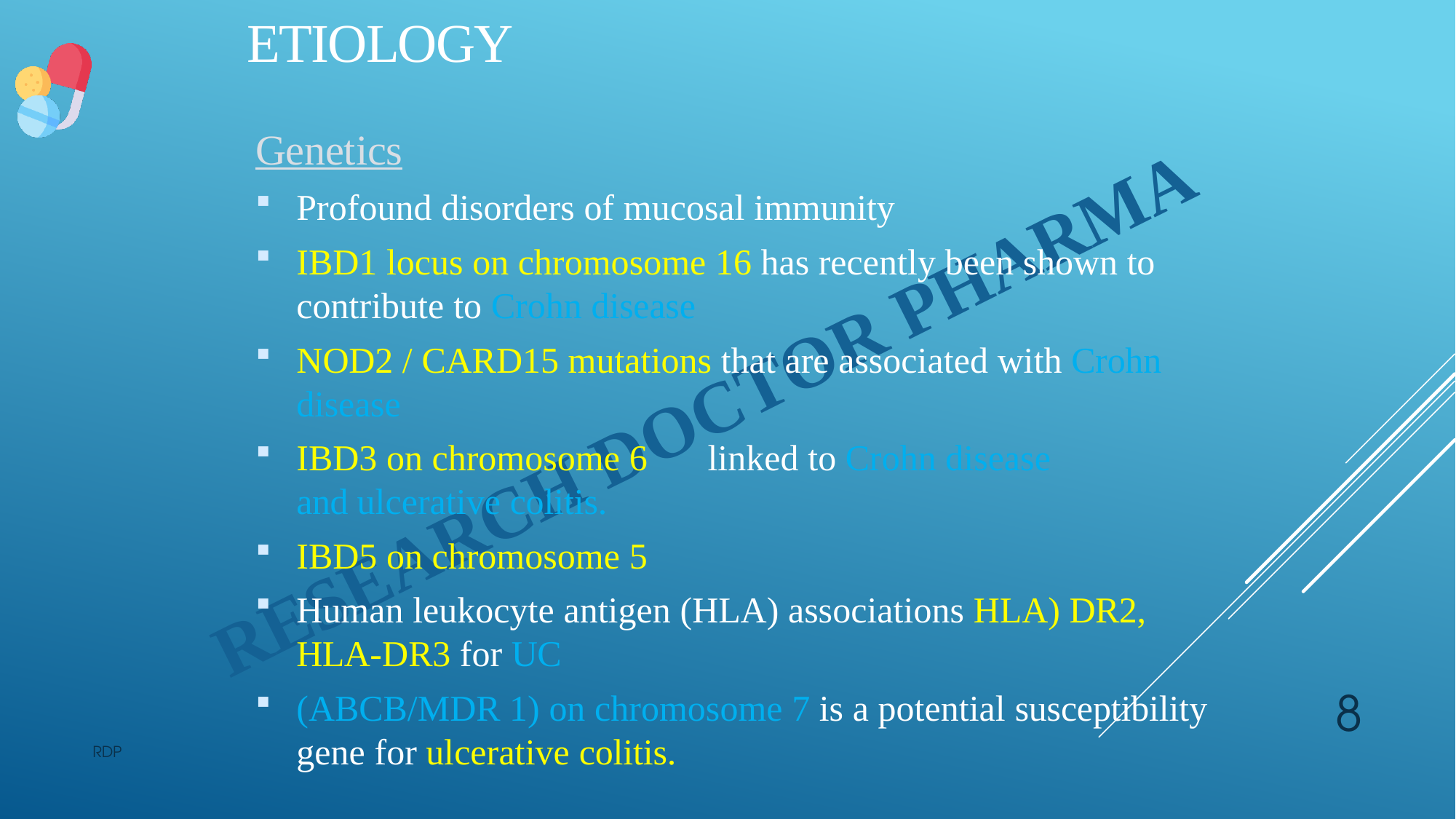

# ETIOLOGY
Genetics
Profound disorders of mucosal immunity
IBD1 locus on chromosome 16 has recently been shown to contribute to Crohn disease
NOD2 / CARD15 mutations that are associated with Crohn disease
IBD3 on chromosome 6	linked to Crohn disease and ulcerative colitis.
IBD5 on chromosome 5
Human leukocyte antigen (HLA) associations HLA) DR2, HLA-DR3 for UC
(ABCB/MDR 1) on chromosome 7 is a potential susceptibility gene for ulcerative colitis.
8
RDP